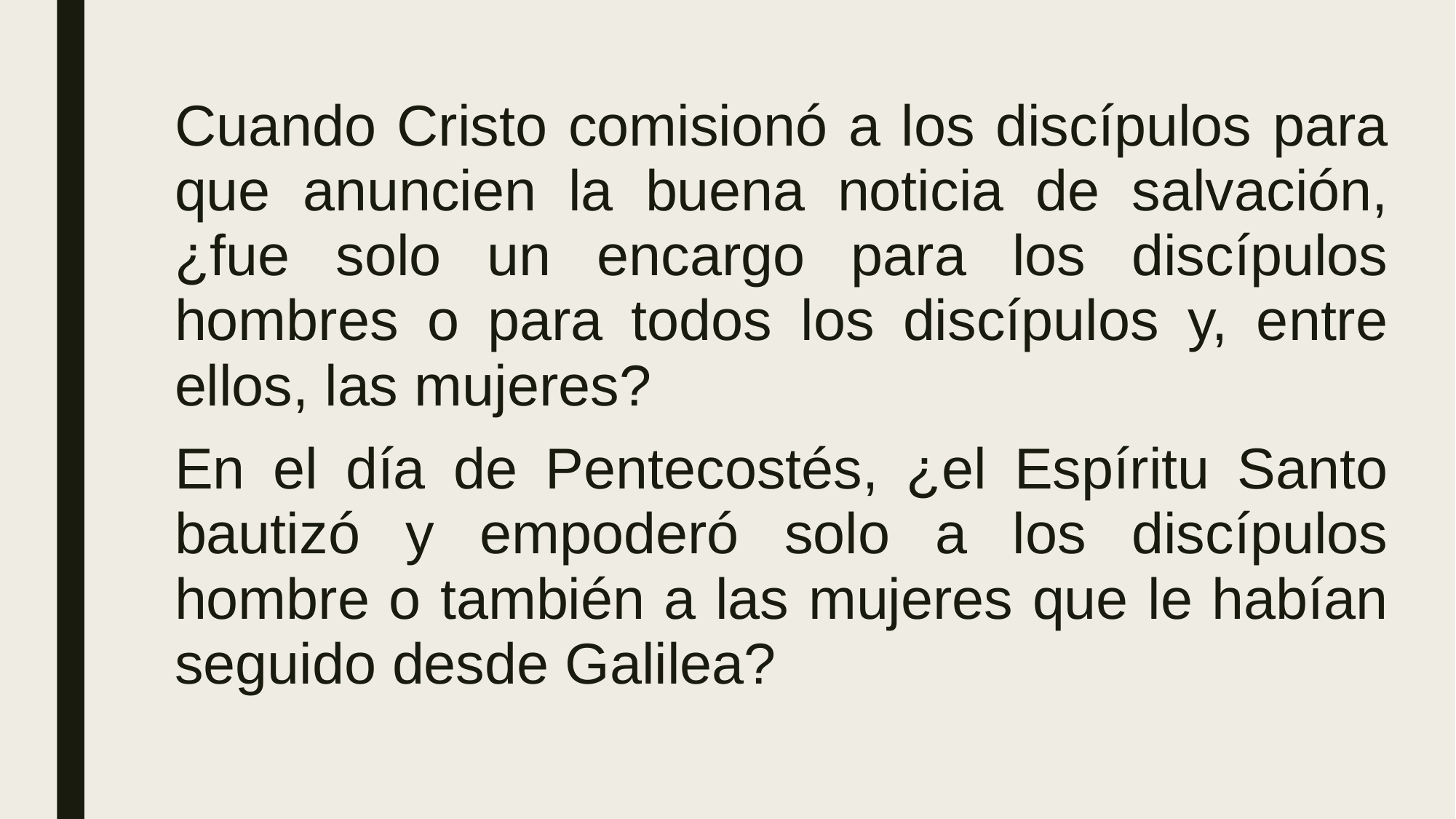

Cuando Cristo comisionó a los discípulos para que anuncien la buena noticia de salvación, ¿fue solo un encargo para los discípulos hombres o para todos los discípulos y, entre ellos, las mujeres?
En el día de Pentecostés, ¿el Espíritu Santo bautizó y empoderó solo a los discípulos hombre o también a las mujeres que le habían seguido desde Galilea?